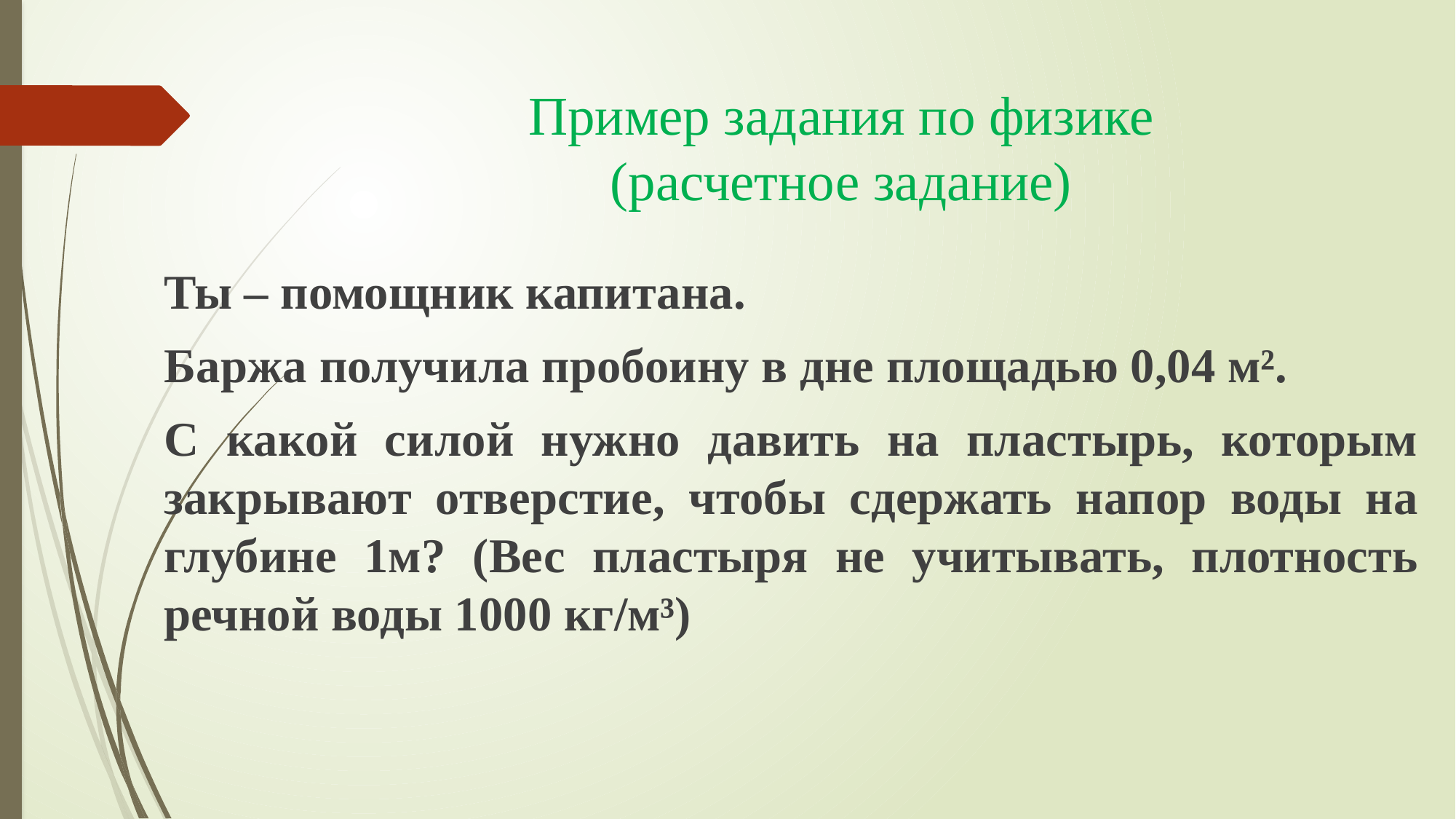

# Пример задания по физике (расчетное задание)
Ты – помощник капитана.
Баржа получила пробоину в дне площадью 0,04 м².
С какой силой нужно давить на пластырь, которым закрывают отверстие, чтобы сдержать напор воды на глубине 1м? (Вес пластыря не учитывать, плотность речной воды 1000 кг/м³)